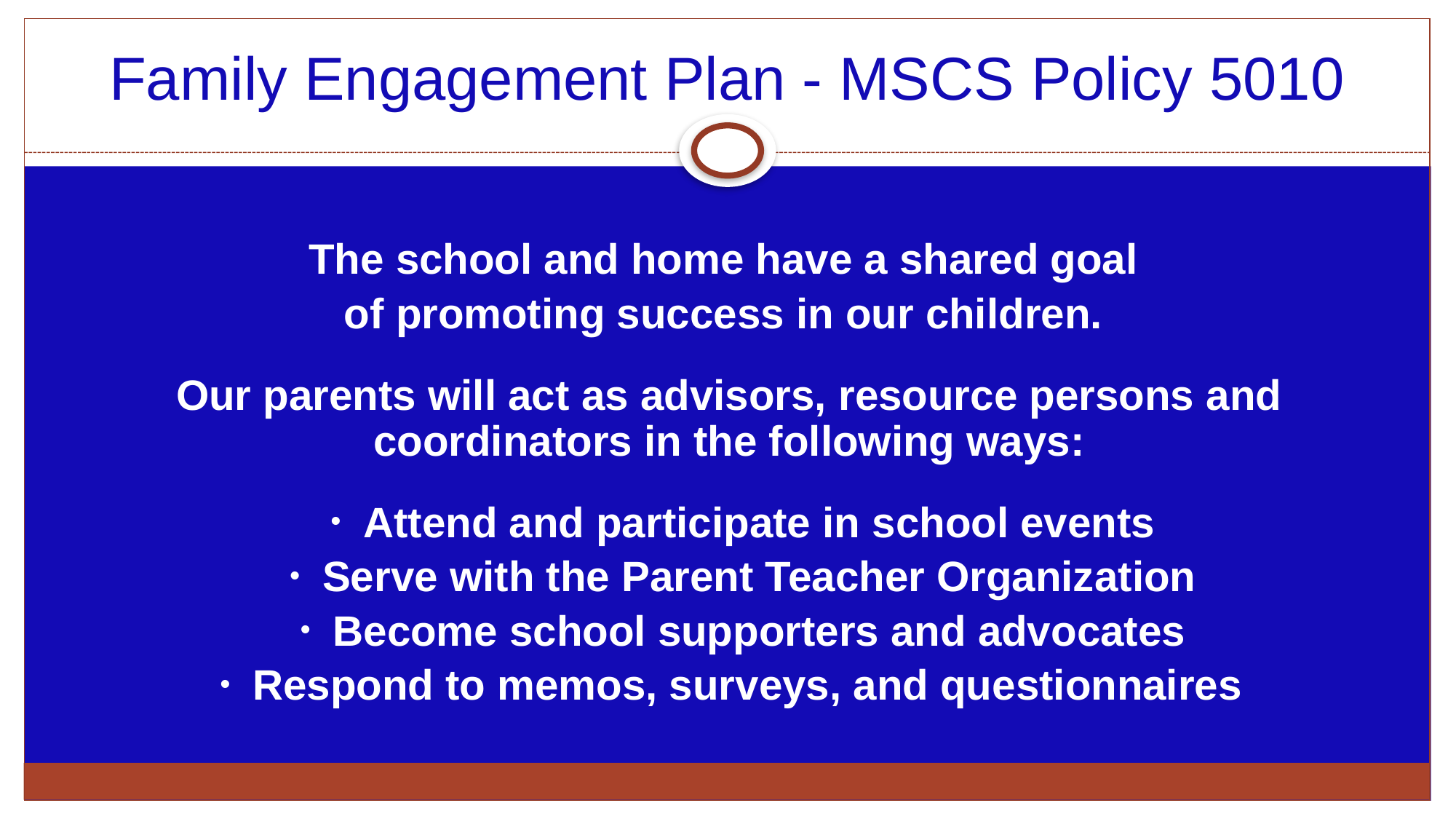

# Family Engagement Plan - MSCS Policy 5010

The school and home have a shared goal
of promoting success in our children.

Our parents will act as advisors, resource persons and coordinators in the following ways:

Attend and participate in school events
Serve with the Parent Teacher Organization
Become school supporters and advocates
Respond to memos, surveys, and questionnaires